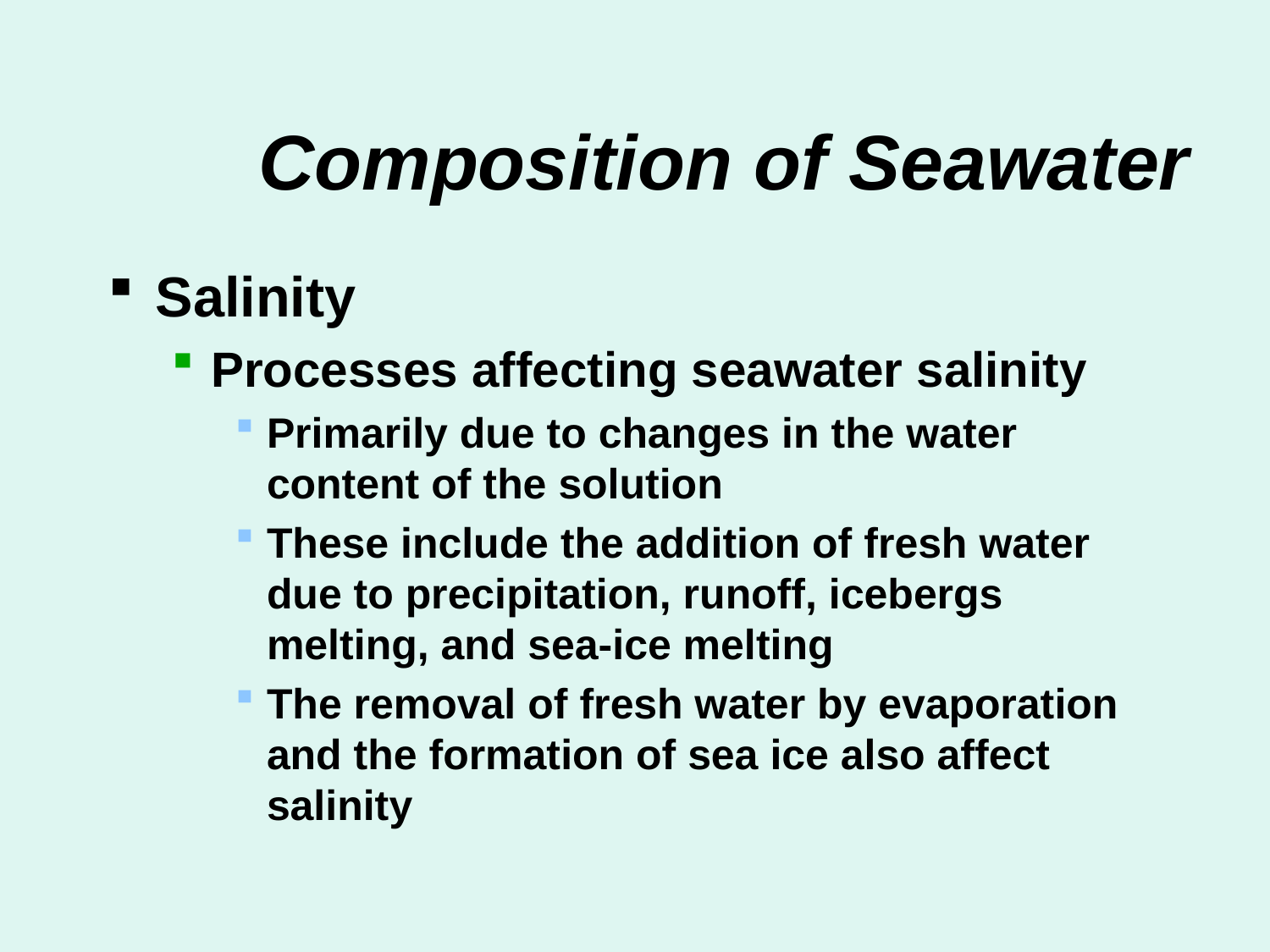

# Composition of Seawater
Salinity
Processes affecting seawater salinity
Primarily due to changes in the water content of the solution
These include the addition of fresh water due to precipitation, runoff, icebergs melting, and sea-ice melting
The removal of fresh water by evaporation and the formation of sea ice also affect salinity